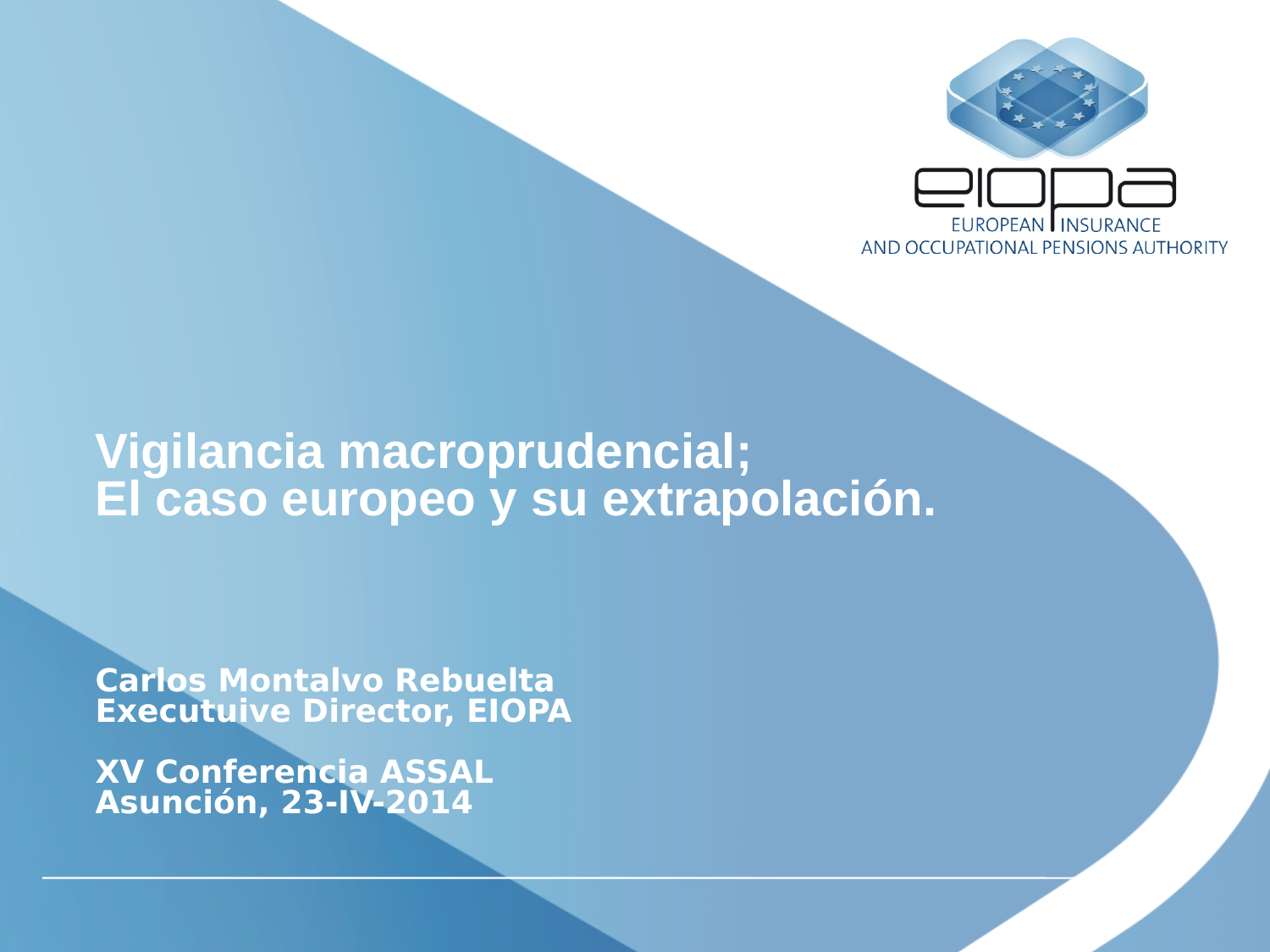

# Vigilancia macroprudencial; El caso europeo y su extrapolación. Carlos Montalvo Rebuelta Executuive Director, EIOPA XV Conferencia ASSAL Asunción, 23-IV-2014